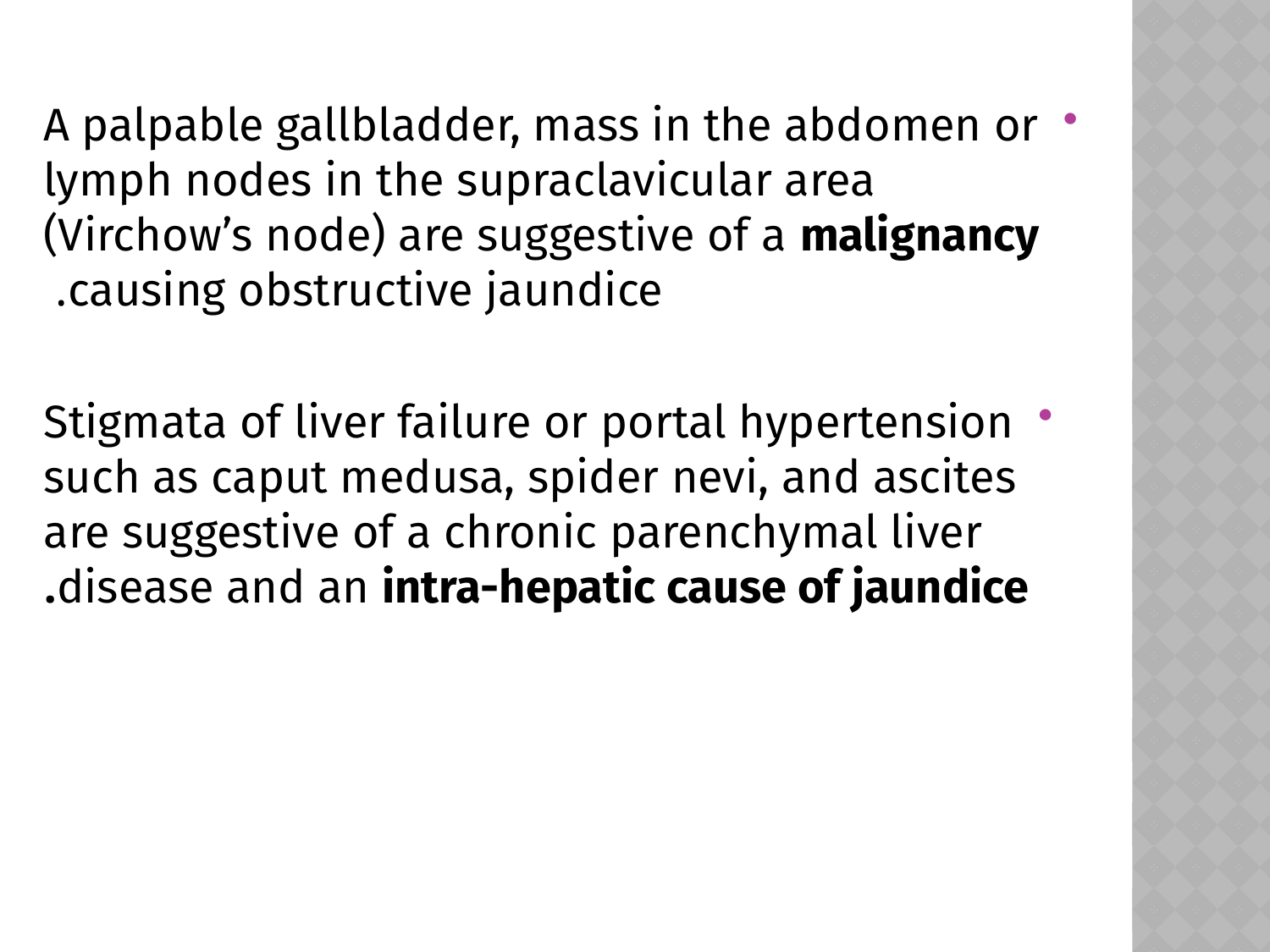

A palpable gallbladder, mass in the abdomen or lymph nodes in the supraclavicular area (Virchow’s node) are suggestive of a malignancy causing obstructive jaundice.

Stigmata of liver failure or portal hypertension such as caput medusa, spider nevi, and ascites are suggestive of a chronic parenchymal liver disease and an intra-hepatic cause of jaundice.